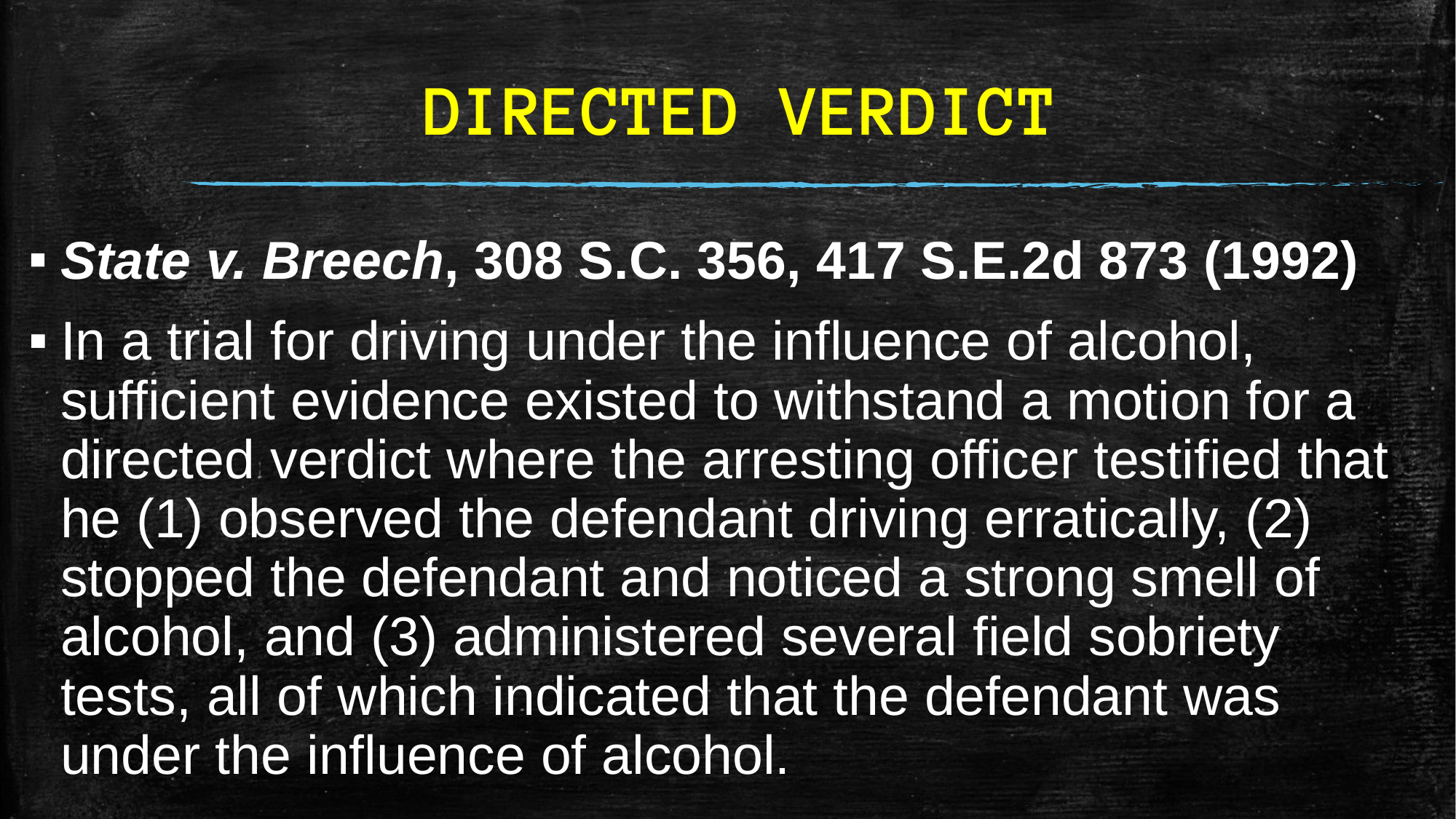

# DIRECTED VERDICT
State v. Breech, 308 S.C. 356, 417 S.E.2d 873 (1992)
In a trial for driving under the influence of alcohol, sufficient evidence existed to withstand a motion for a directed verdict where the arresting officer testified that he (1) observed the defendant driving erratically, (2) stopped the defendant and noticed a strong smell of alcohol, and (3) administered several field sobriety tests, all of which indicated that the defendant was under the influence of alcohol.